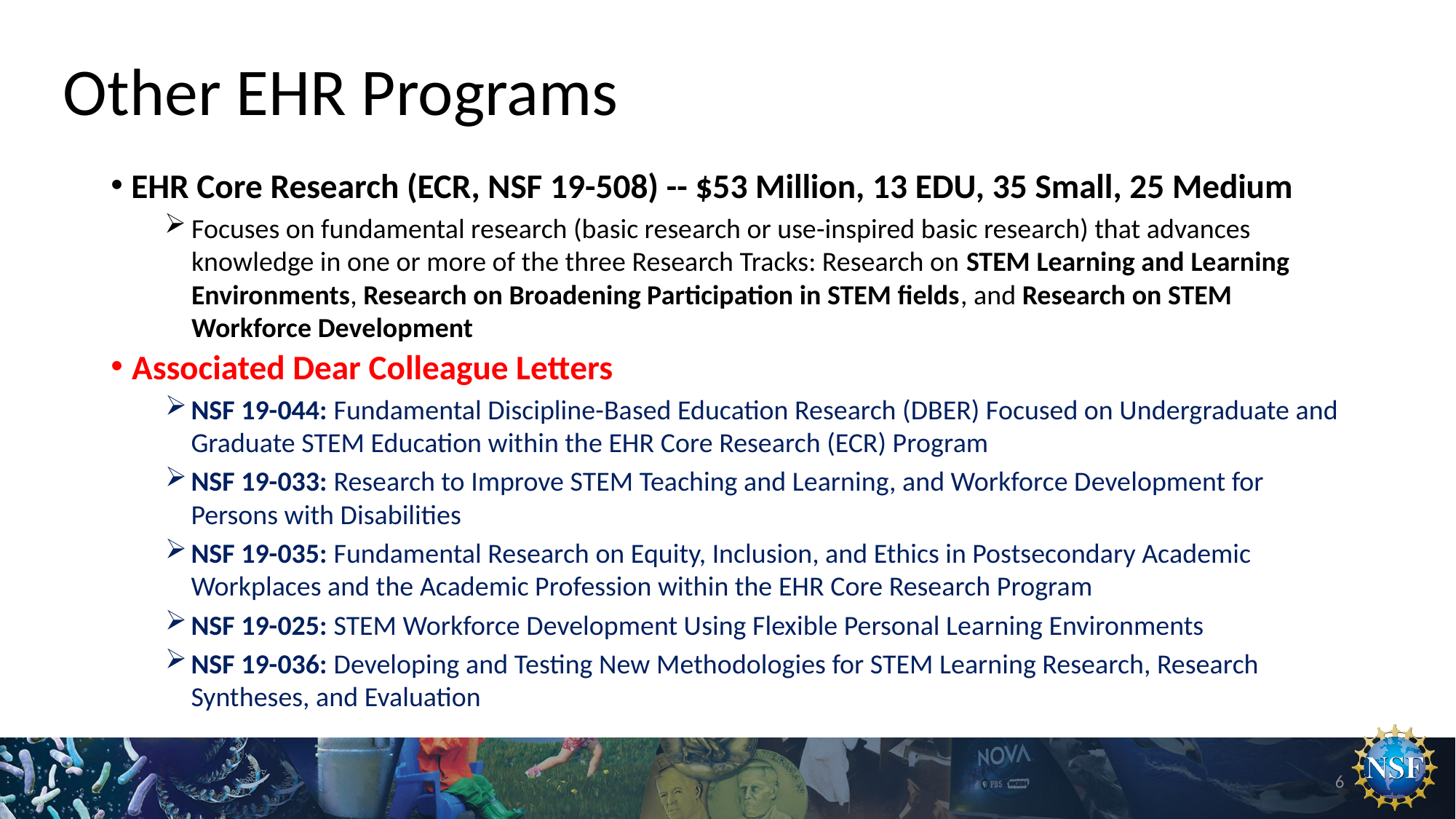

# Other EHR Programs
EHR Core Research (ECR, NSF 19-508) -- $53 Million, 13 EDU, 35 Small, 25 Medium
Focuses on fundamental research (basic research or use-inspired basic research) that advances knowledge in one or more of the three Research Tracks: Research on STEM Learning and Learning Environments, Research on Broadening Participation in STEM fields, and Research on STEM Workforce Development
Associated Dear Colleague Letters
NSF 19-044: Fundamental Discipline-Based Education Research (DBER) Focused on Undergraduate and Graduate STEM Education within the EHR Core Research (ECR) Program
NSF 19-033: Research to Improve STEM Teaching and Learning, and Workforce Development for Persons with Disabilities
NSF 19-035: Fundamental Research on Equity, Inclusion, and Ethics in Postsecondary Academic Workplaces and the Academic Profession within the EHR Core Research Program
NSF 19-025: STEM Workforce Development Using Flexible Personal Learning Environments
NSF 19-036: Developing and Testing New Methodologies for STEM Learning Research, Research Syntheses, and Evaluation

6